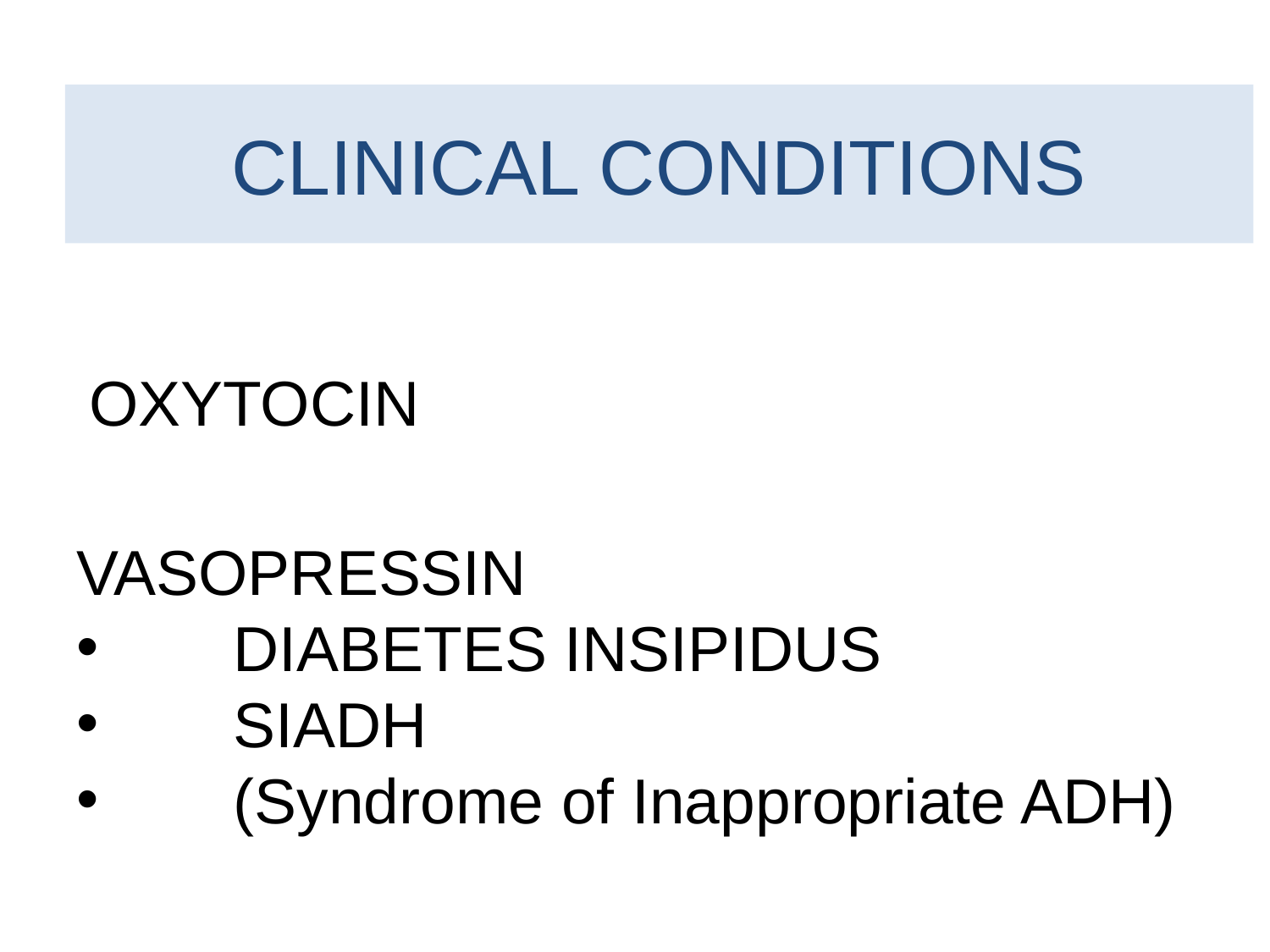

# CLINICAL CONDITIONS
OXYTOCIN
VASOPRESSIN
	DIABETES INSIPIDUS
	SIADH
	(Syndrome of Inappropriate ADH)